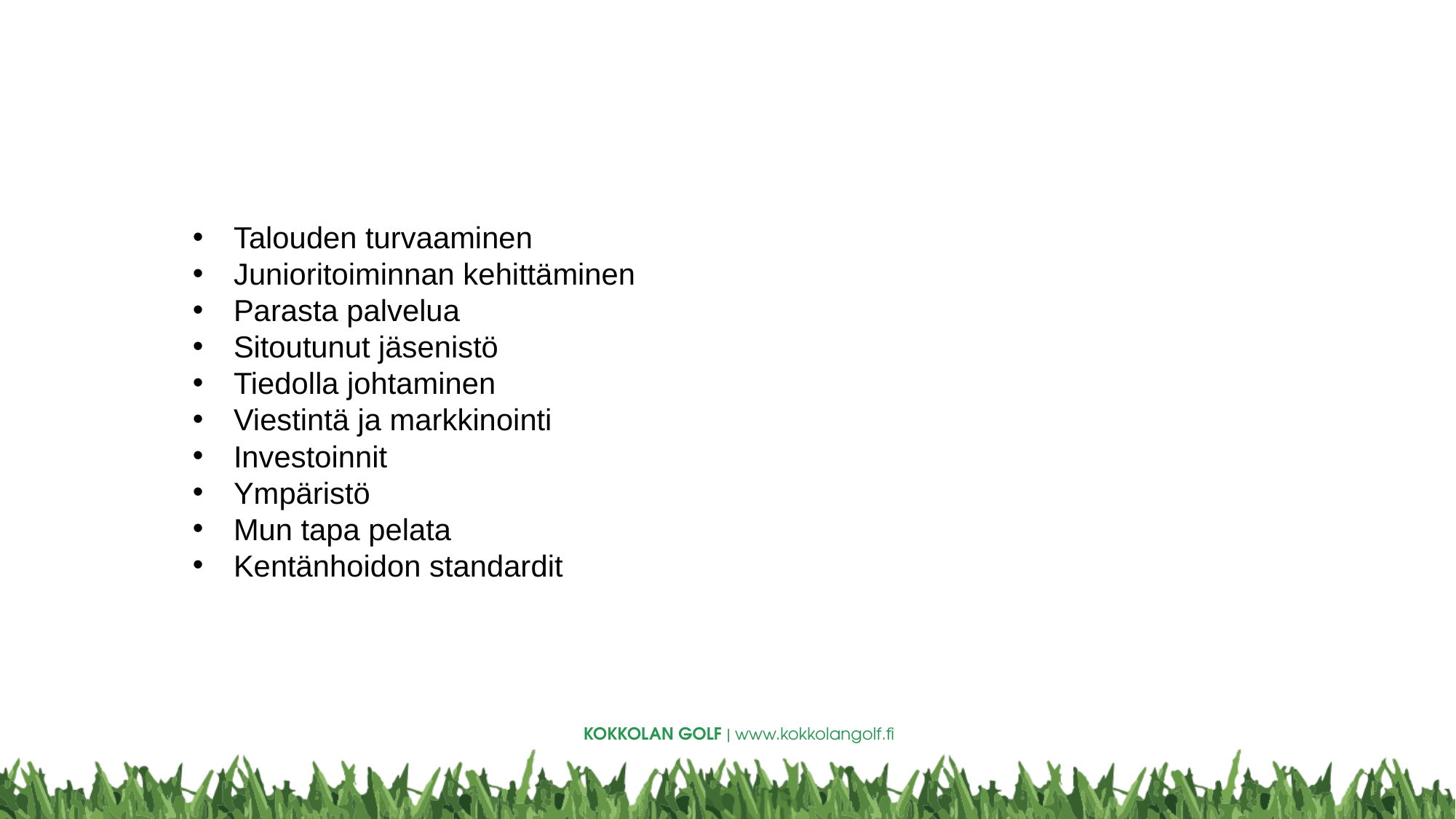

Talouden turvaaminen
Junioritoiminnan kehittäminen
Parasta palvelua
Sitoutunut jäsenistö
Tiedolla johtaminen
Viestintä ja markkinointi
Investoinnit
Ympäristö
Mun tapa pelata
Kentänhoidon standardit

# Isoimmat tulevat investoinnit